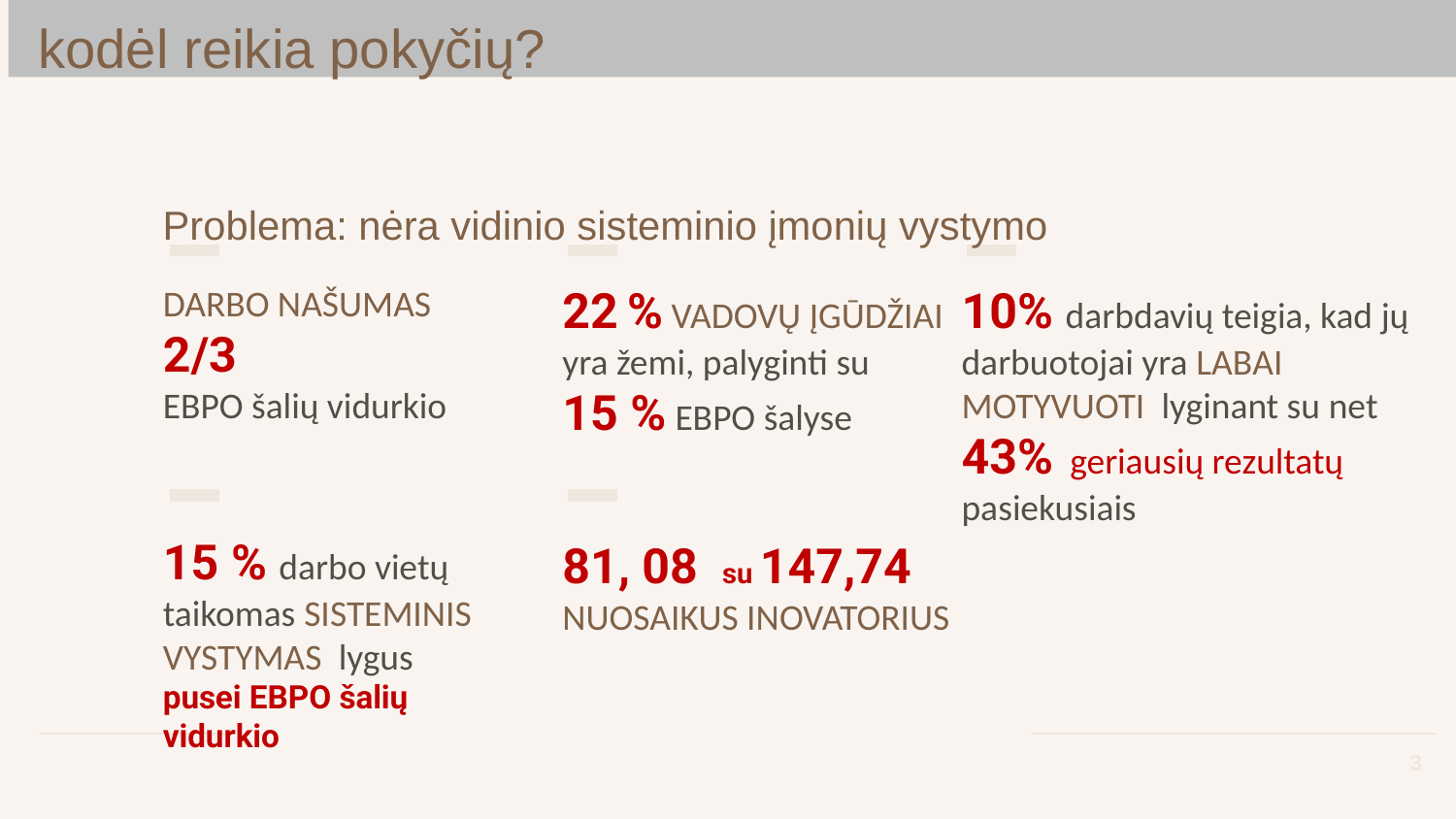

kodėl reikia pokyčių?
Problema: nėra vidinio sisteminio įmonių vystymo
DARBO NAŠUMAS
2/3
EBPO šalių vidurkio
22 % VADOVŲ ĮGŪDŽIAI yra žemi, palyginti su
15 % EBPO šalyse

10% darbdavių teigia, kad jų darbuotojai yra LABAI MOTYVUOTI  lyginant su net 43%  geriausių rezultatų pasiekusiais
15 % darbo vietų taikomas SISTEMINIS VYSTYMAS  lygus pusei EBPO šalių vidurkio
81, 08  su 147,74
NUOSAIKUS INOVATORIUS